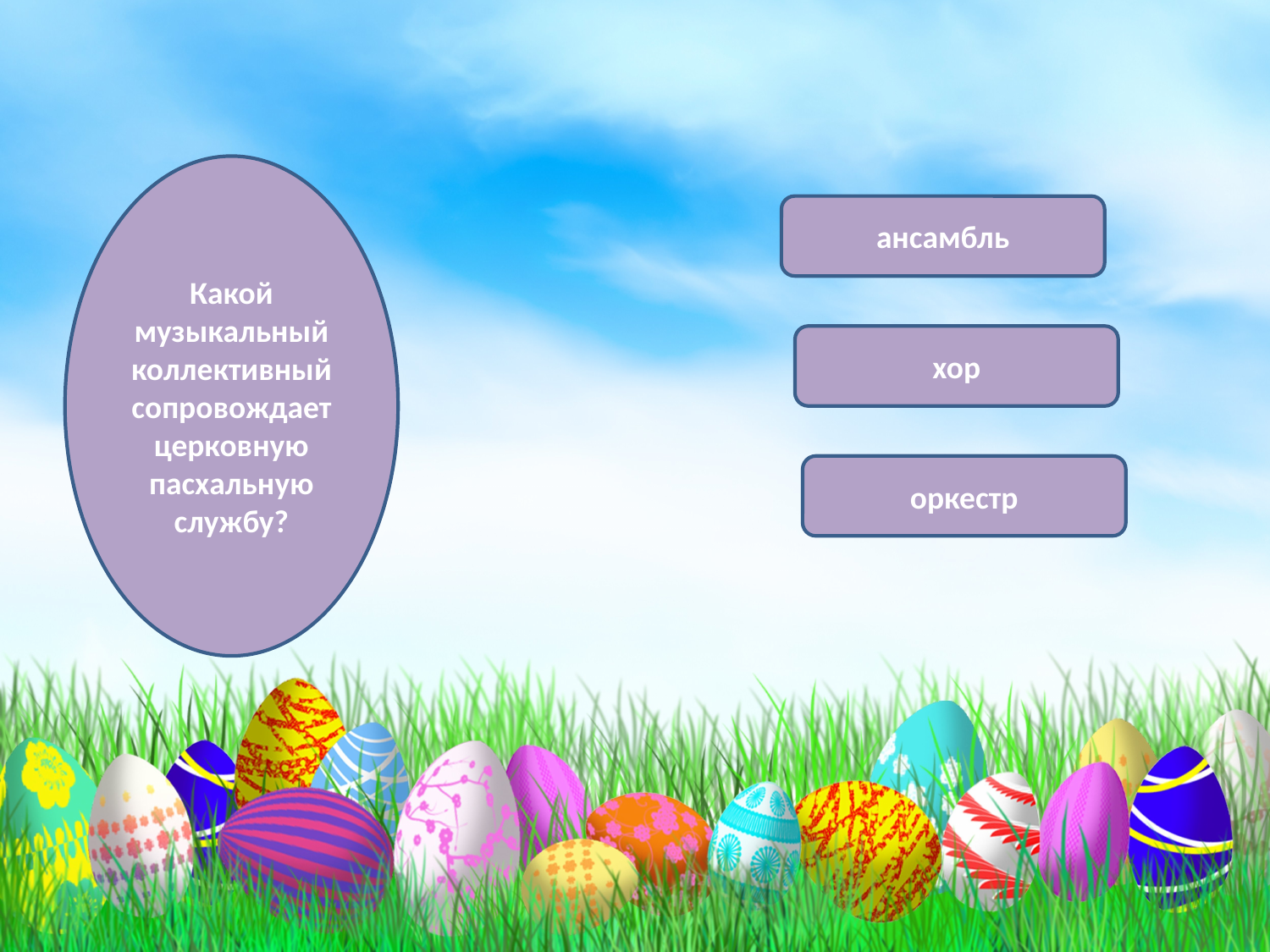

Какой музыкальный коллективный сопровождает церковную пасхальную службу?
ансамбль
хор
оркестр